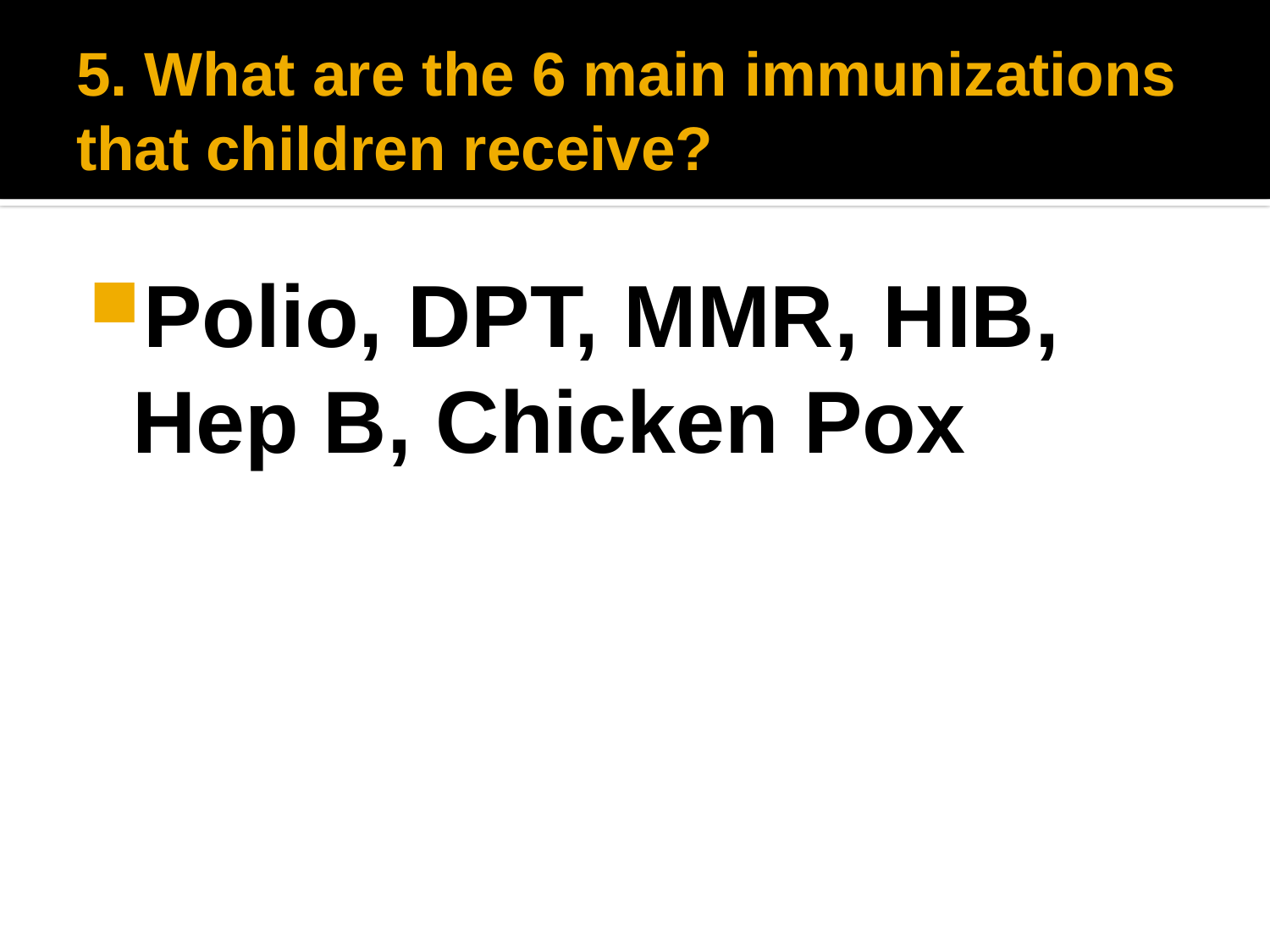

# 5. What are the 6 main immunizations that children receive?
Polio, DPT, MMR, HIB, Hep B, Chicken Pox